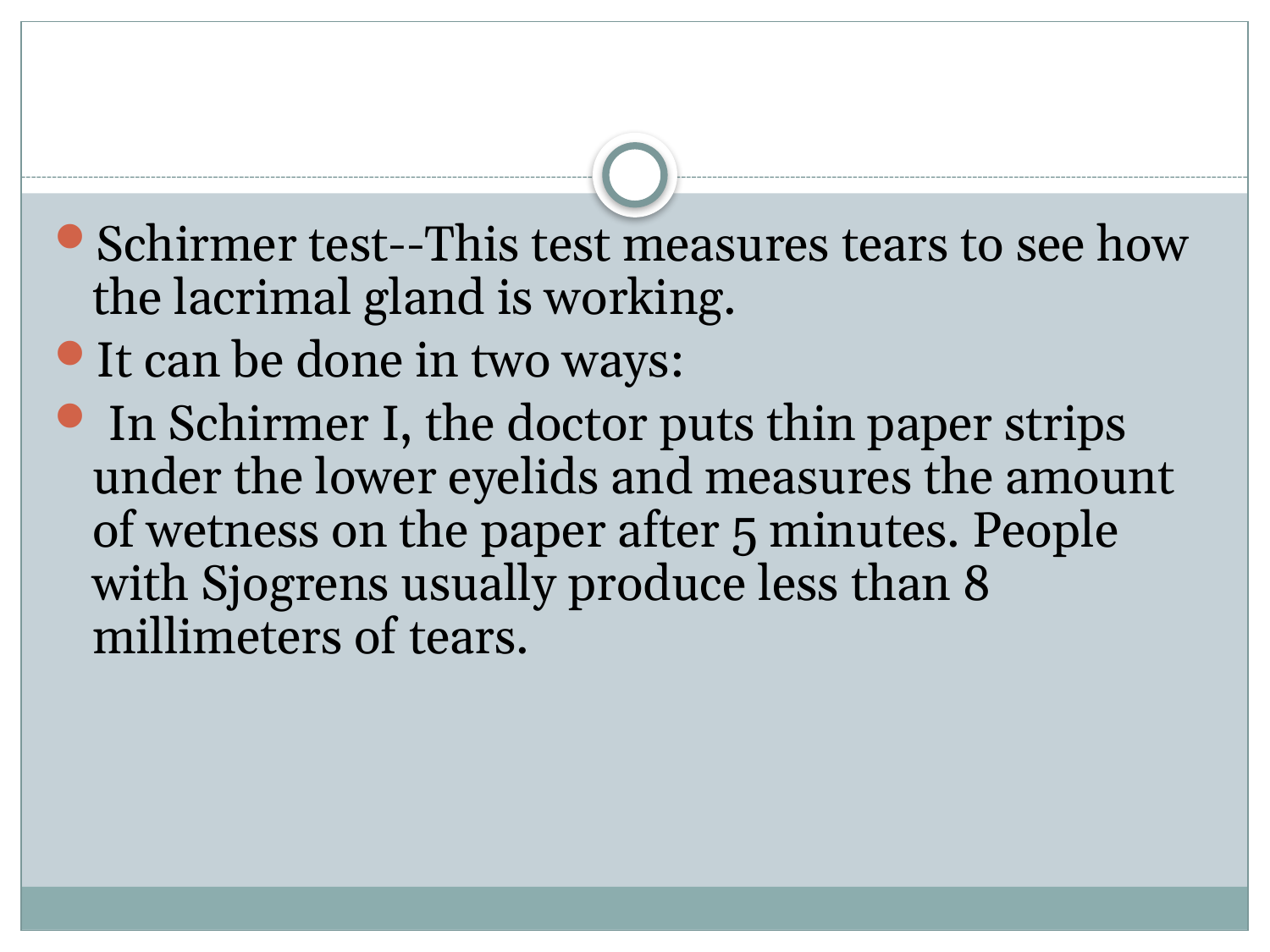

#
Schirmer test--This test measures tears to see how the lacrimal gland is working.
It can be done in two ways:
 In Schirmer I, the doctor puts thin paper strips under the lower eyelids and measures the amount of wetness on the paper after 5 minutes. People with Sjogrens usually produce less than 8 millimeters of tears.